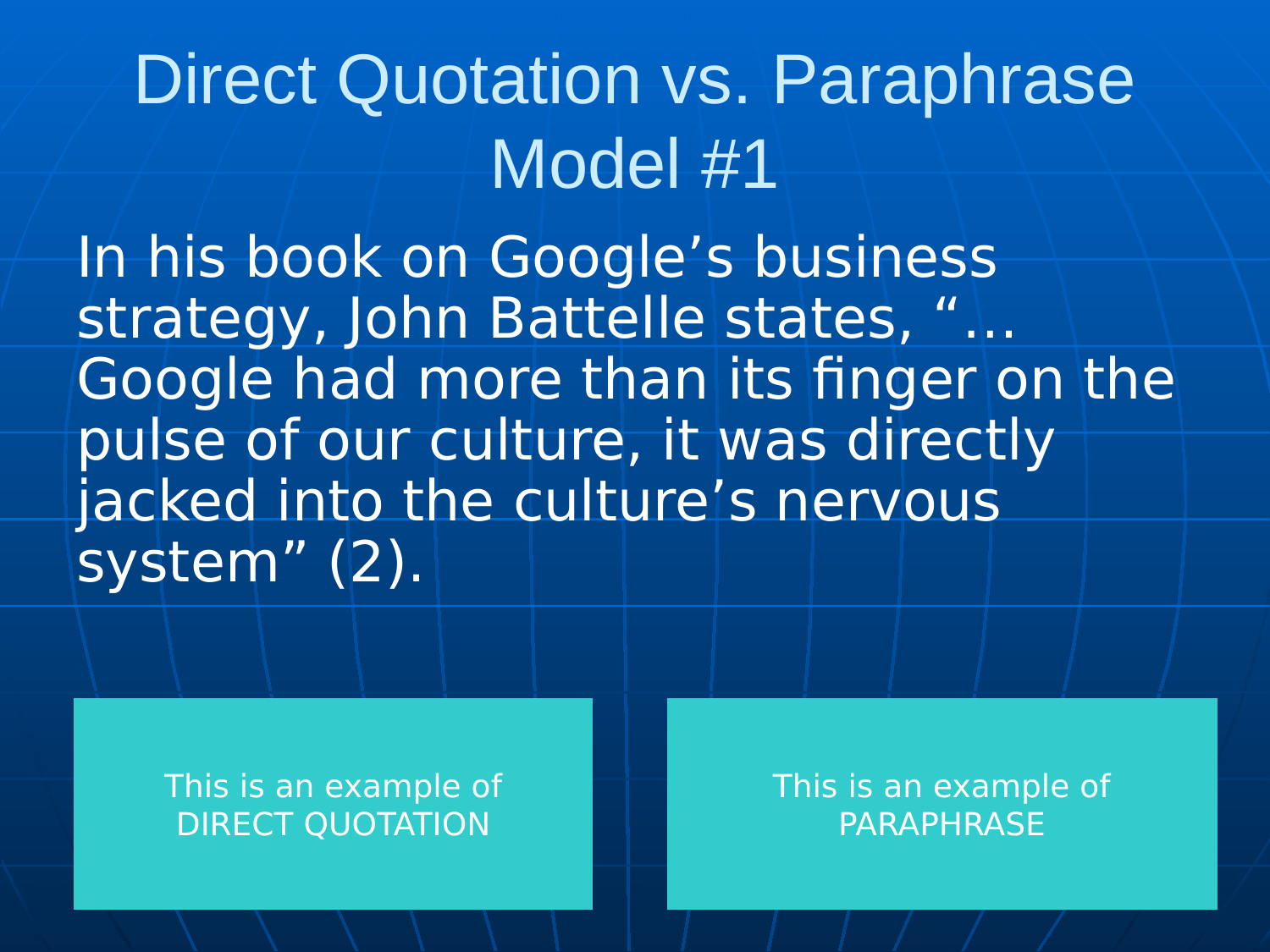

# Direct Quotation vs. Paraphrase Model #1
In his book on Google’s business strategy, John Battelle states, “…Google had more than its finger on the pulse of our culture, it was directly jacked into the culture’s nervous system” (2).
This is an example of
DIRECT QUOTATION
This is an example of
PARAPHRASE